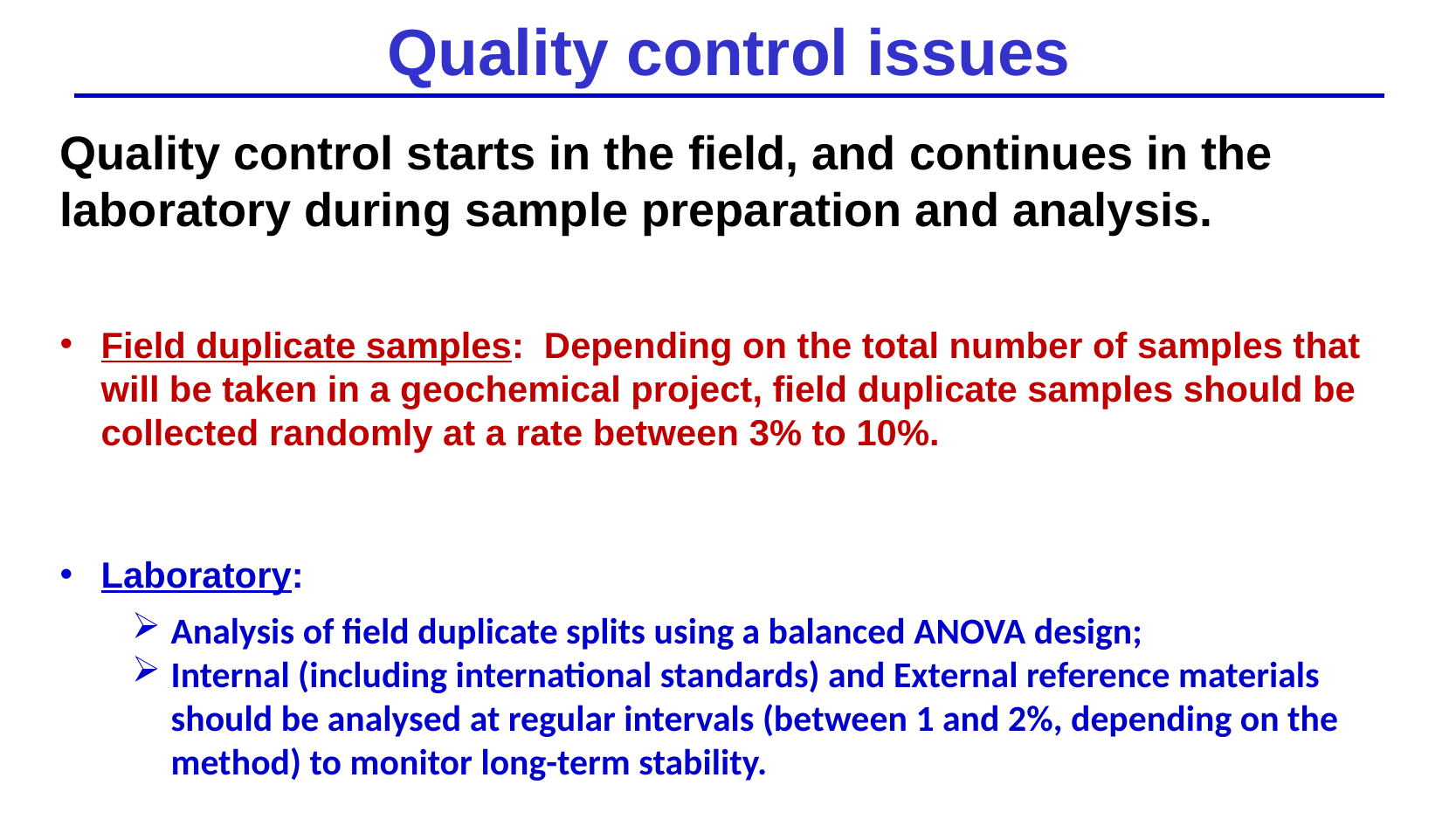

Quality control issues
Quality control starts in the field, and continues in the laboratory during sample preparation and analysis.
Field duplicate samples:  Depending on the total number of samples that will be taken in a geochemical project, field duplicate samples should be collected randomly at a rate between 3% to 10%.
Laboratory:
Analysis of field duplicate splits using a balanced ANOVA design;
Internal (including international standards) and External reference materials should be analysed at regular intervals (between 1 and 2%, depending on the method) to monitor long-term stability.